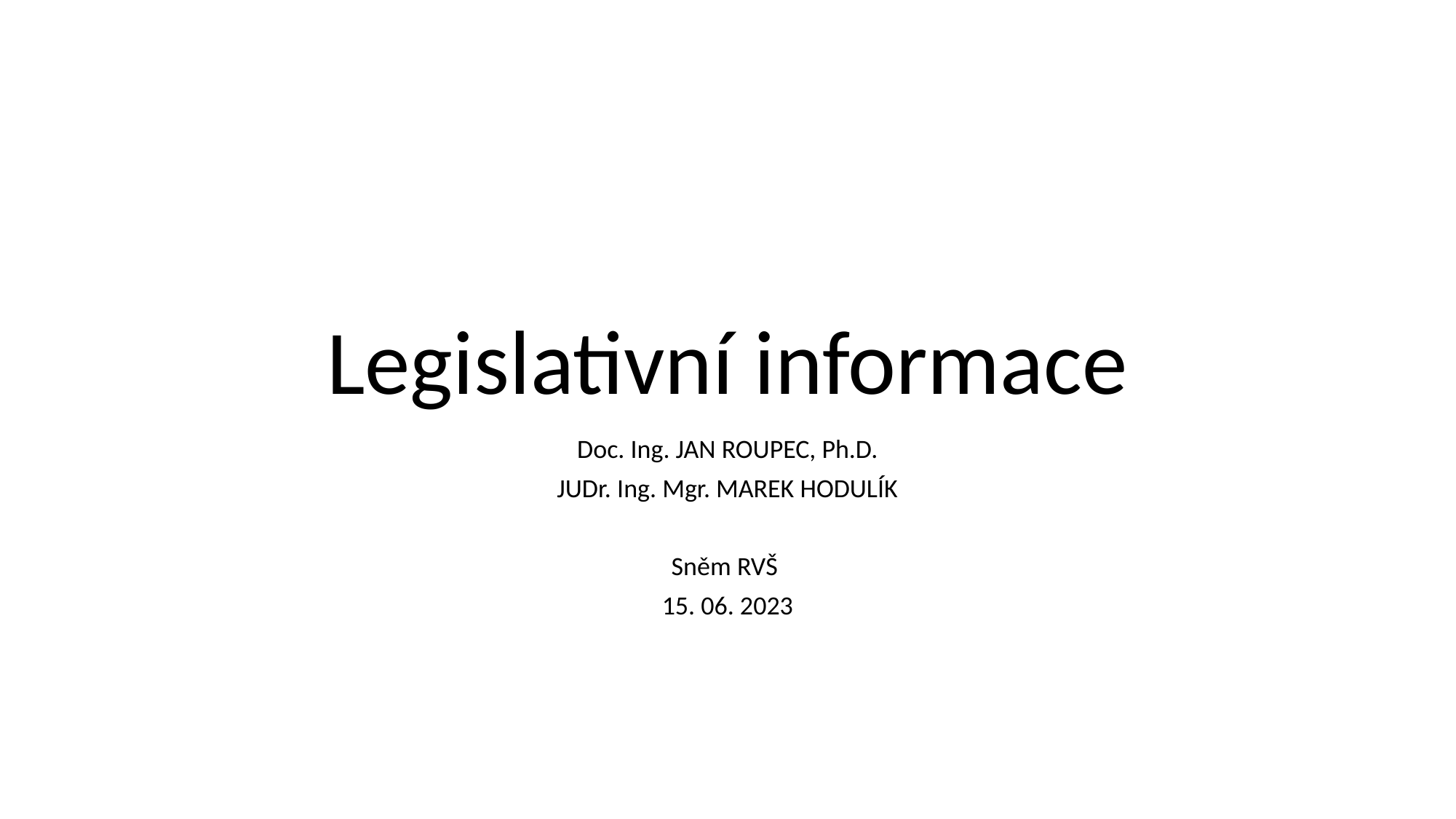

# Legislativní informace
Doc. Ing. JAN ROUPEC, Ph.D.
JUDr. Ing. Mgr. MAREK HODULÍK

Sněm RVŠ
15. 06. 2023